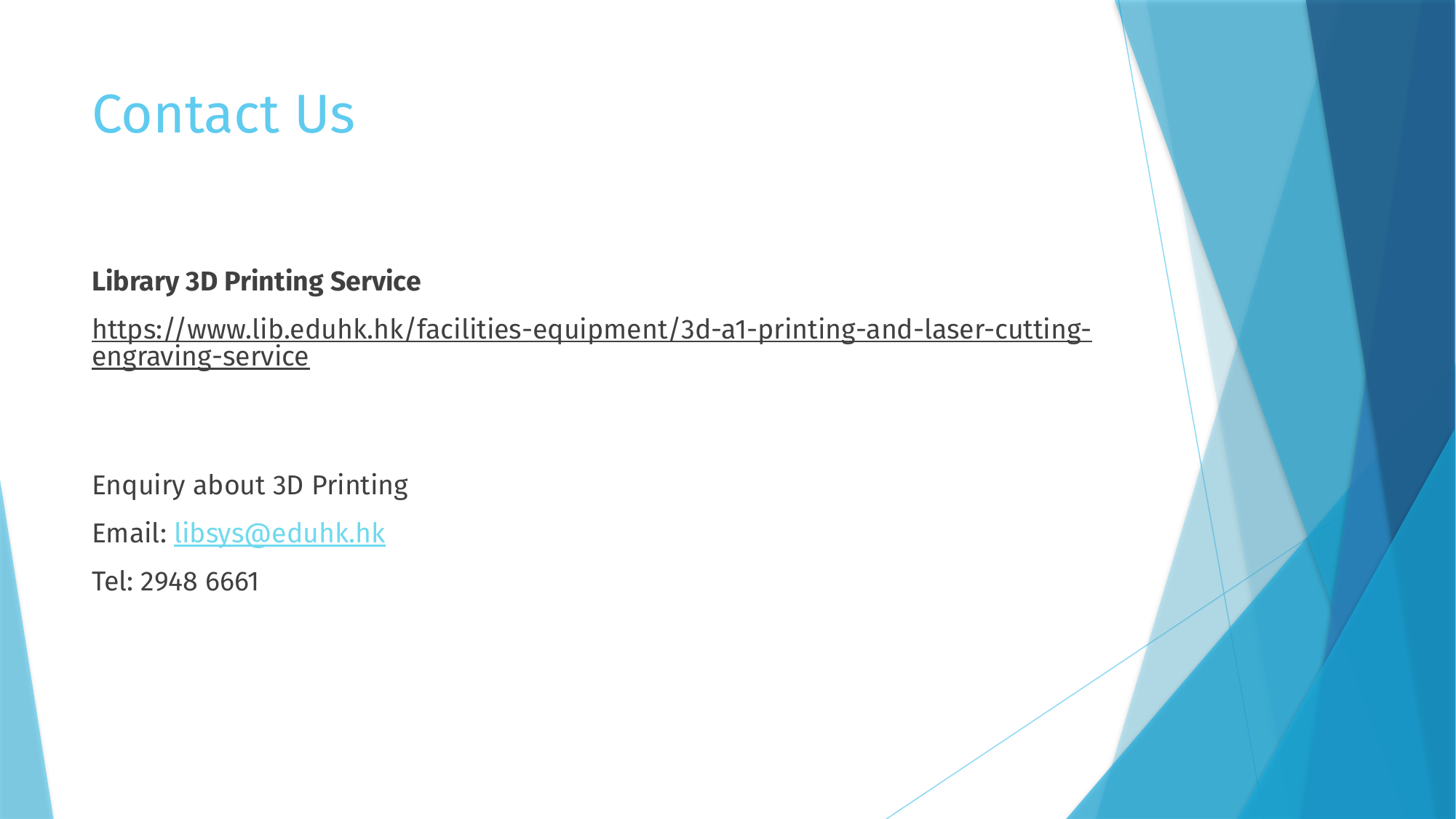

# Contact Us
Library 3D Printing Service
https://www.lib.eduhk.hk/facilities-equipment/3d-a1-printing-and-laser-cutting-engraving-service

Enquiry about 3D Printing
Email: libsys@eduhk.hk
Tel: 2948 6661